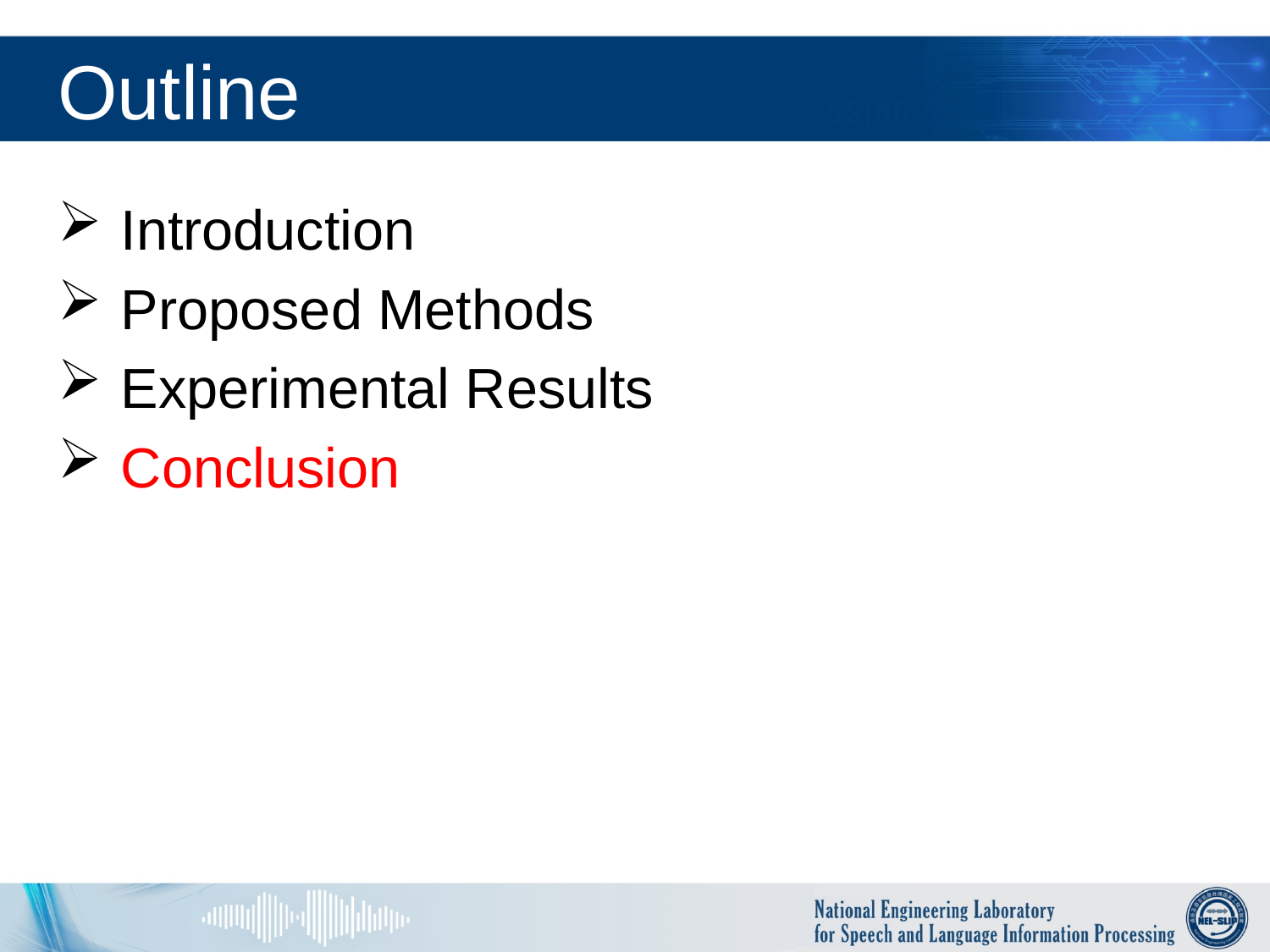

# Outline
 Introduction
 Proposed Methods
 Experimental Results
 Conclusion